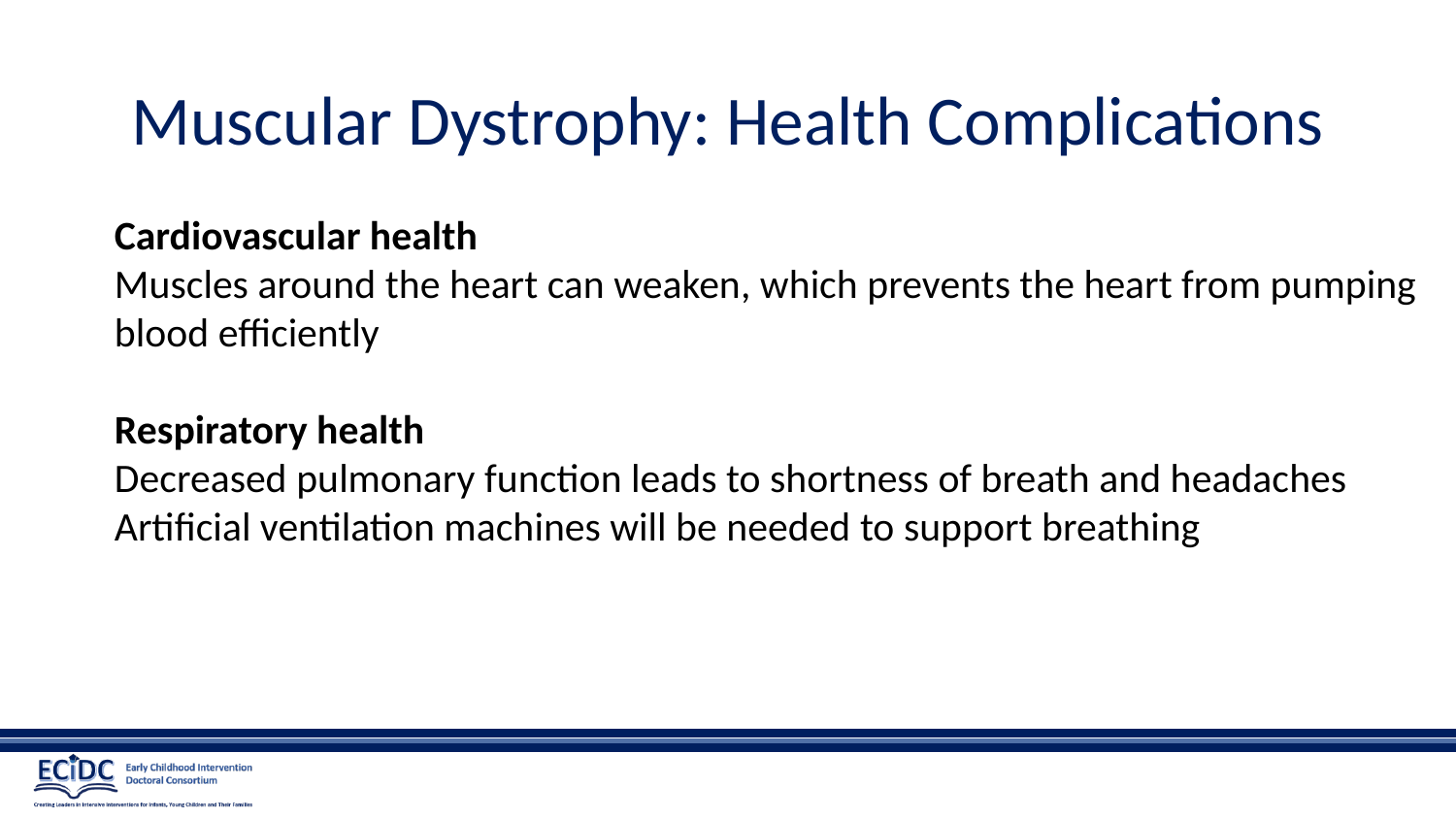

# Muscular Dystrophy: Health Complications
Cardiovascular health
Muscles around the heart can weaken, which prevents the heart from pumping blood efficiently

Respiratory health
Decreased pulmonary function leads to shortness of breath and headaches
Artificial ventilation machines will be needed to support breathing